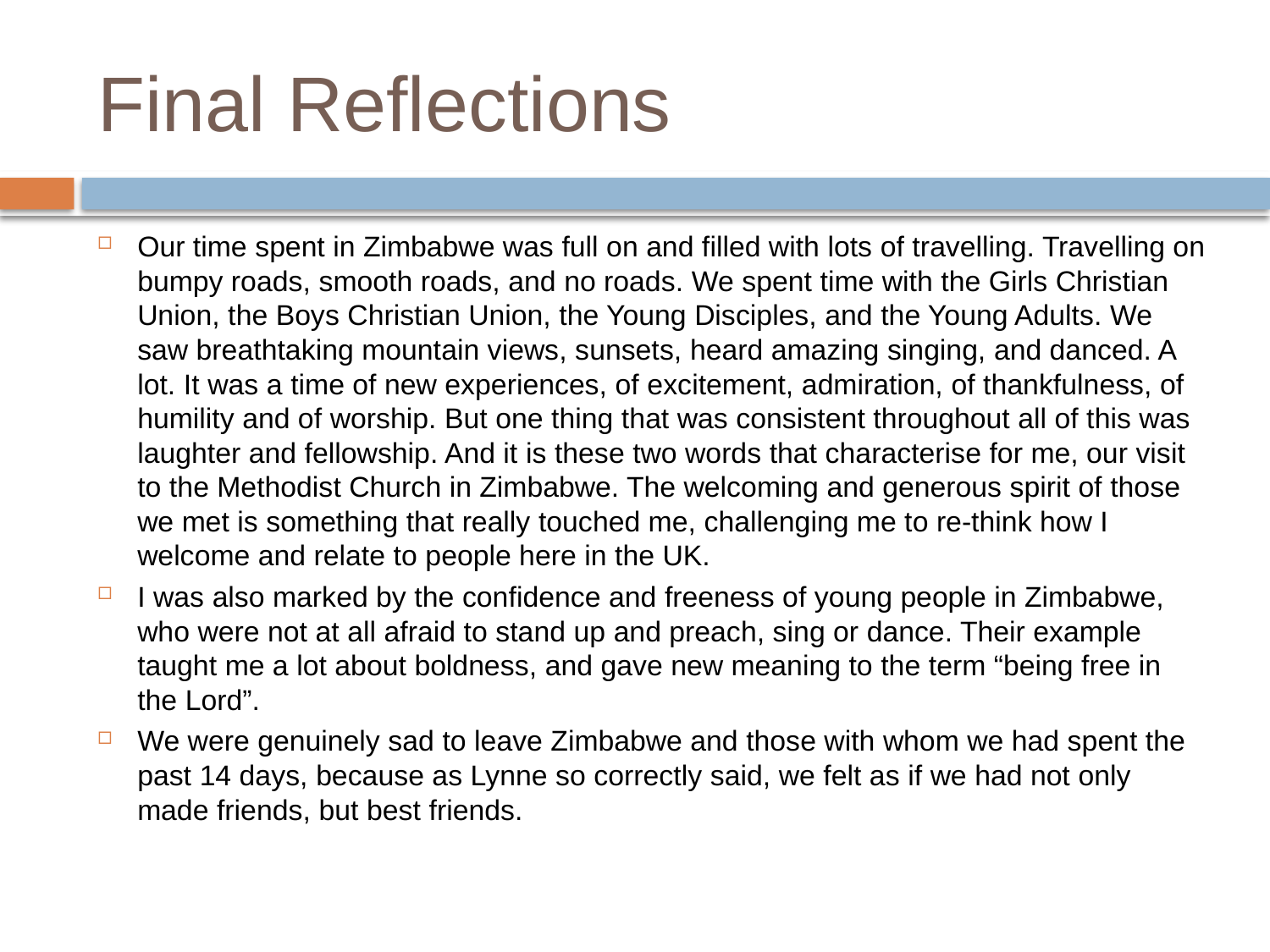

# Final Reflections
Our time spent in Zimbabwe was full on and filled with lots of travelling. Travelling on bumpy roads, smooth roads, and no roads. We spent time with the Girls Christian Union, the Boys Christian Union, the Young Disciples, and the Young Adults. We saw breathtaking mountain views, sunsets, heard amazing singing, and danced. A lot. It was a time of new experiences, of excitement, admiration, of thankfulness, of humility and of worship. But one thing that was consistent throughout all of this was laughter and fellowship. And it is these two words that characterise for me, our visit to the Methodist Church in Zimbabwe. The welcoming and generous spirit of those we met is something that really touched me, challenging me to re-think how I welcome and relate to people here in the UK.
I was also marked by the confidence and freeness of young people in Zimbabwe,  who were not at all afraid to stand up and preach, sing or dance. Their example taught me a lot about boldness, and gave new meaning to the term “being free in the Lord”.
We were genuinely sad to leave Zimbabwe and those with whom we had spent the past 14 days, because as Lynne so correctly said, we felt as if we had not only made friends, but best friends.